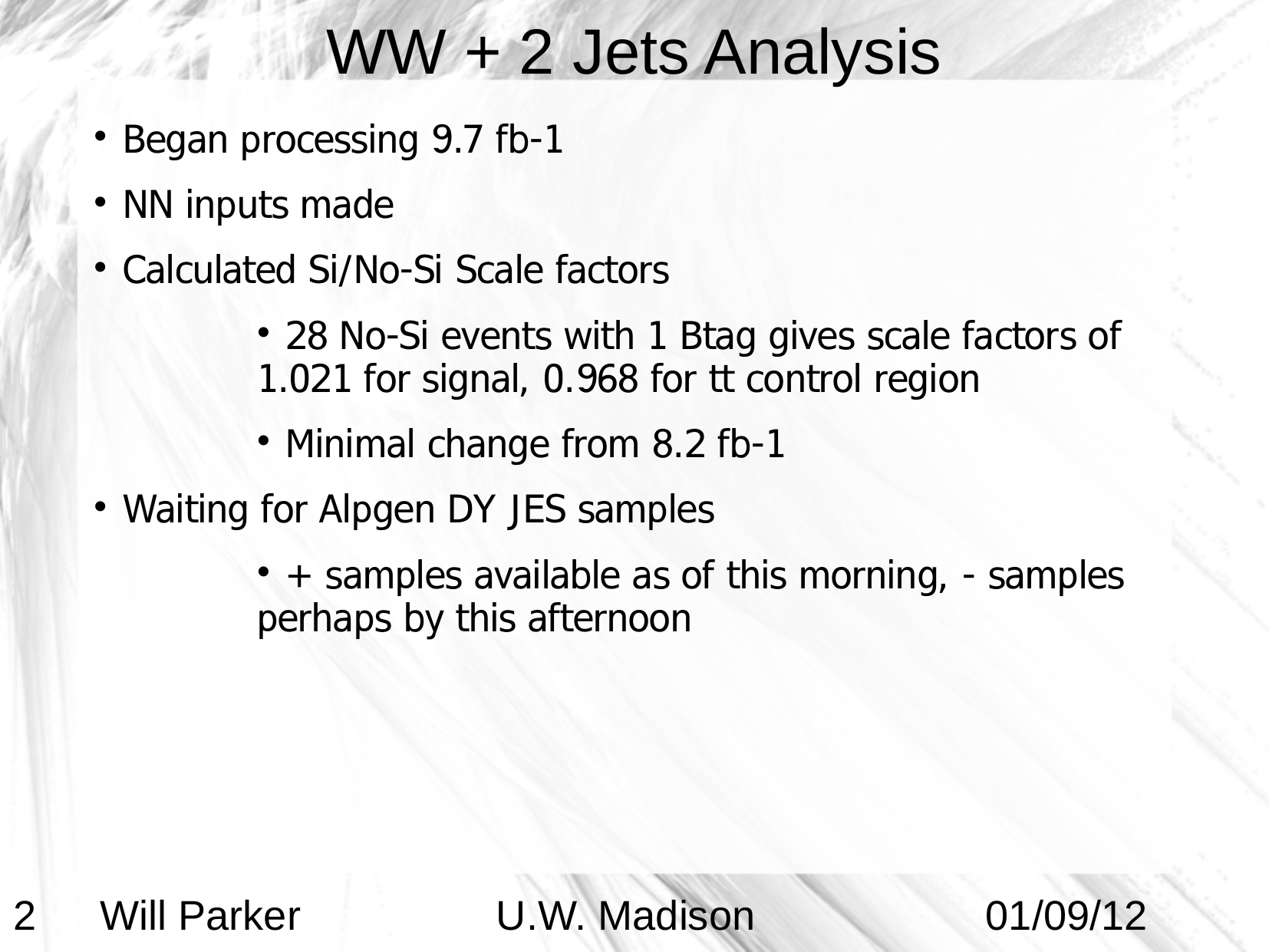

# WW + 2 Jets Analysis
 Began processing 9.7 fb-1
 NN inputs made
 Calculated Si/No-Si Scale factors
 28 No-Si events with 1 Btag gives scale factors of 1.021 for signal, 0.968 for tt control region
 Minimal change from 8.2 fb-1
 Waiting for Alpgen DY JES samples
 + samples available as of this morning, - samples perhaps by this afternoon
2
Will Parker                 U.W. Madison                    01/09/12